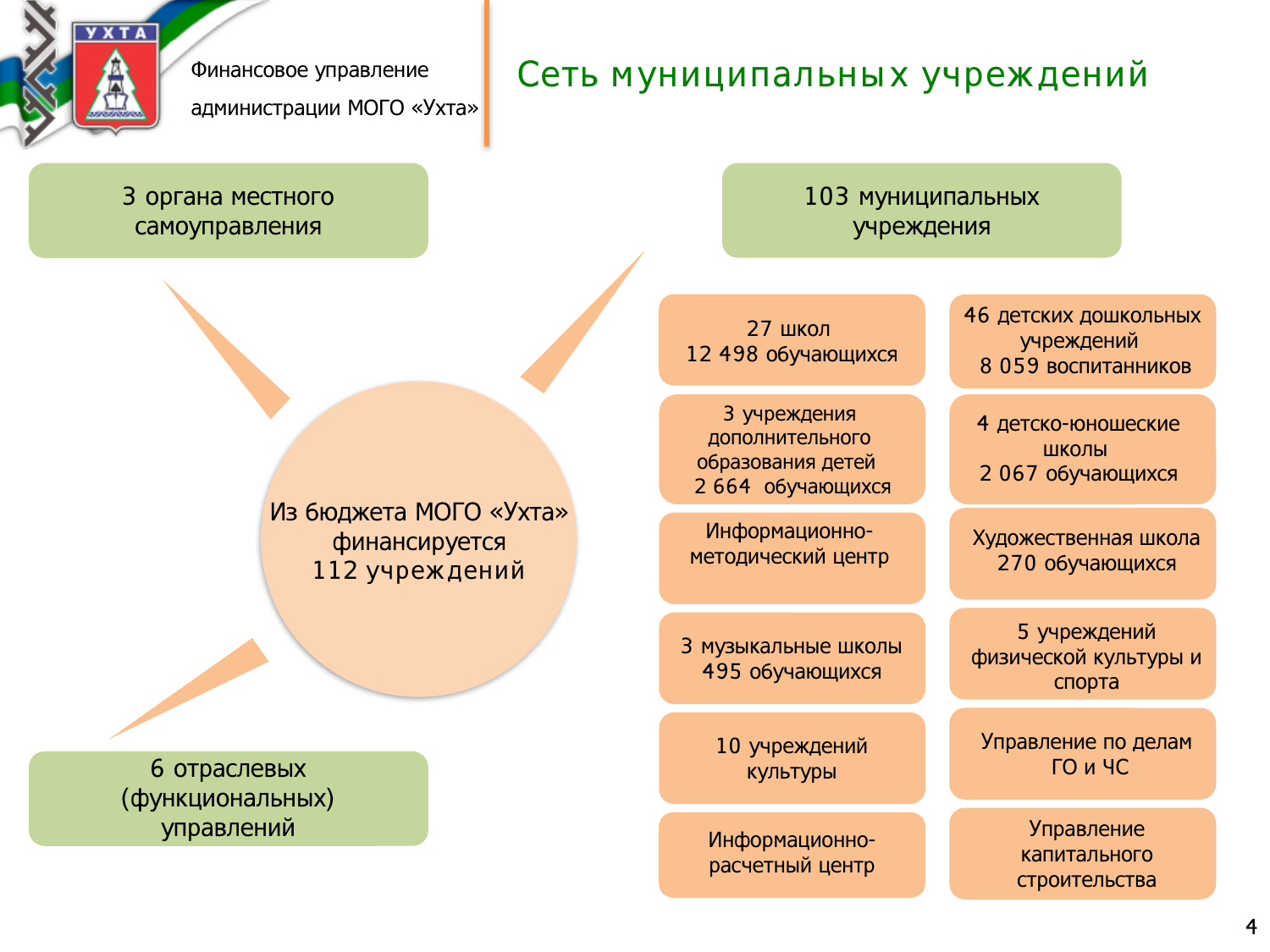

# Сеть муниципальных учреждений

103 муниципальных учреждения
3 органа местного самоуправления

46 детских дошкольных учреждений
 8 059 воспитанников

27 школ
12 498 обучающихся

3 учреждения дополнительного образования детей
 2 664  обучающихся

4 детско-юношеские школы
 2 067 обучающихся
Из бюджета МОГО «Ухта»
финансируется
112 учреждений

Информационно-методический центр

Художественная школа
270 обучающихся

5 учреждений физической культуры и спорта

3 музыкальные школы 495 обучающихся

Управление по делам
 ГО и ЧС
10 учреждений культуры
6 отраслевых (функциональных) управлений

Управление капитального строительства

Информационно-расчетный центр
4